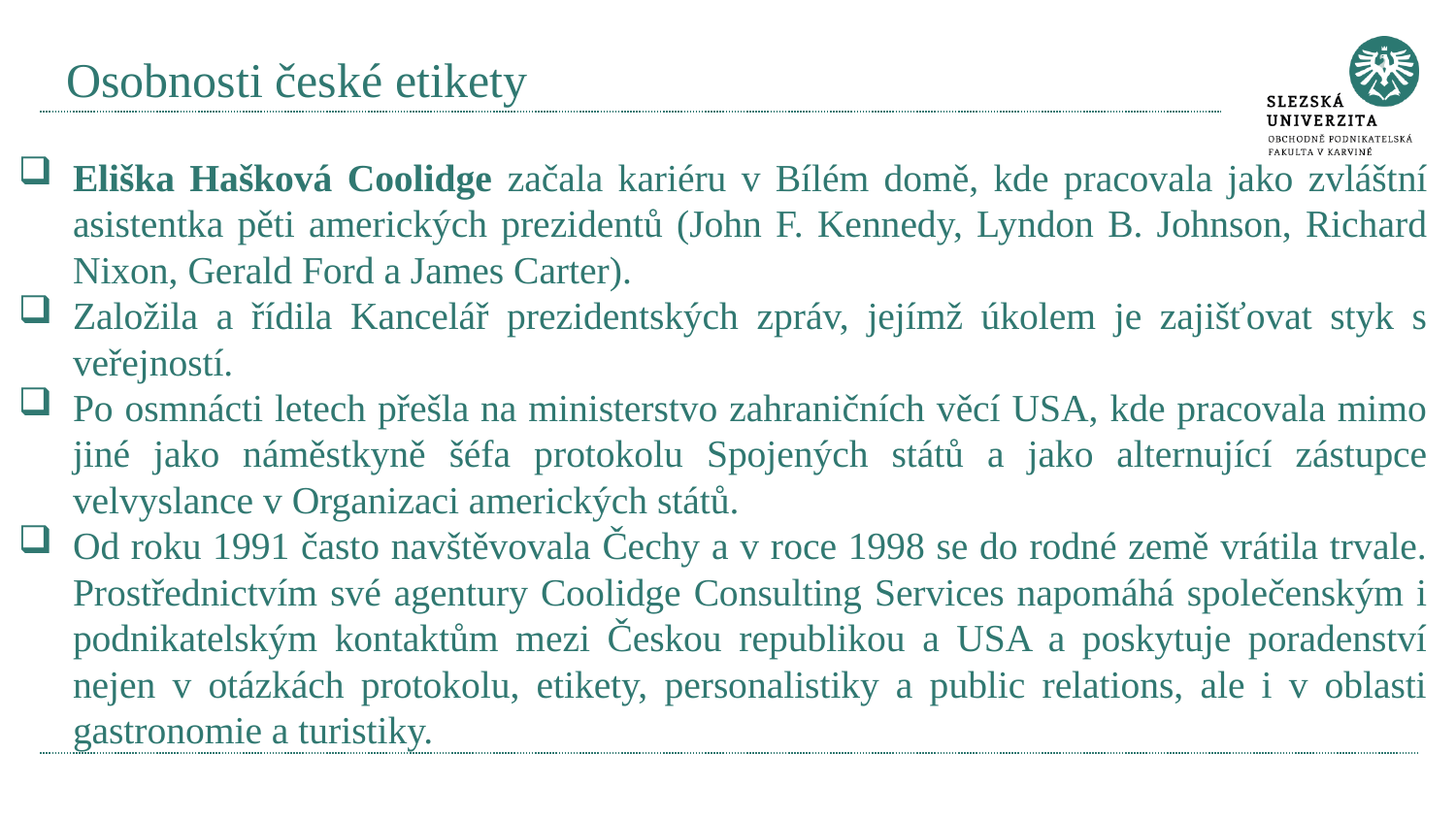

# Osobnosti české etikety
Eliška Hašková Coolidge začala kariéru v Bílém domě, kde pracovala jako zvláštní asistentka pěti amerických prezidentů (John F. Kennedy, Lyndon B. Johnson, Richard Nixon, Gerald Ford a James Carter).
Založila a řídila Kancelář prezidentských zpráv, jejímž úkolem je zajišťovat styk s veřejností.
Po osmnácti letech přešla na ministerstvo zahraničních věcí USA, kde pracovala mimo jiné jako náměstkyně šéfa protokolu Spojených států a jako alternující zástupce velvyslance v Organizaci amerických států.
Od roku 1991 často navštěvovala Čechy a v roce 1998 se do rodné země vrátila trvale. Prostřednictvím své agentury Coolidge Consulting Services napomáhá společenským i podnikatelským kontaktům mezi Českou republikou a USA a poskytuje poradenství nejen v otázkách protokolu, etikety, personalistiky a public relations, ale i v oblasti gastronomie a turistiky.